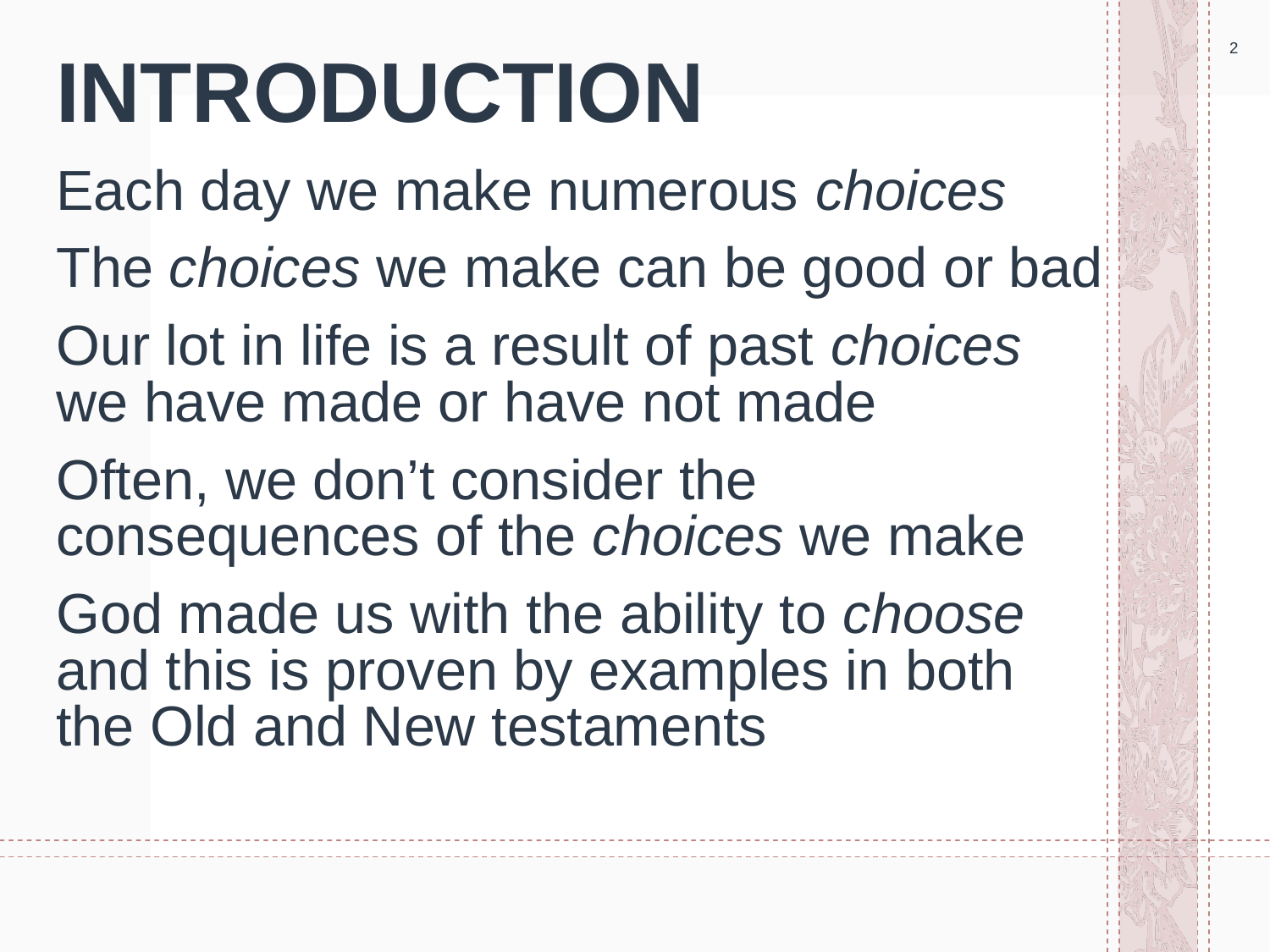

2
# INTRODUCTION
Each day we make numerous choices
The choices we make can be good or bad
Our lot in life is a result of past choices we have made or have not made
Often, we don’t consider the consequences of the choices we make
God made us with the ability to choose and this is proven by examples in both the Old and New testaments